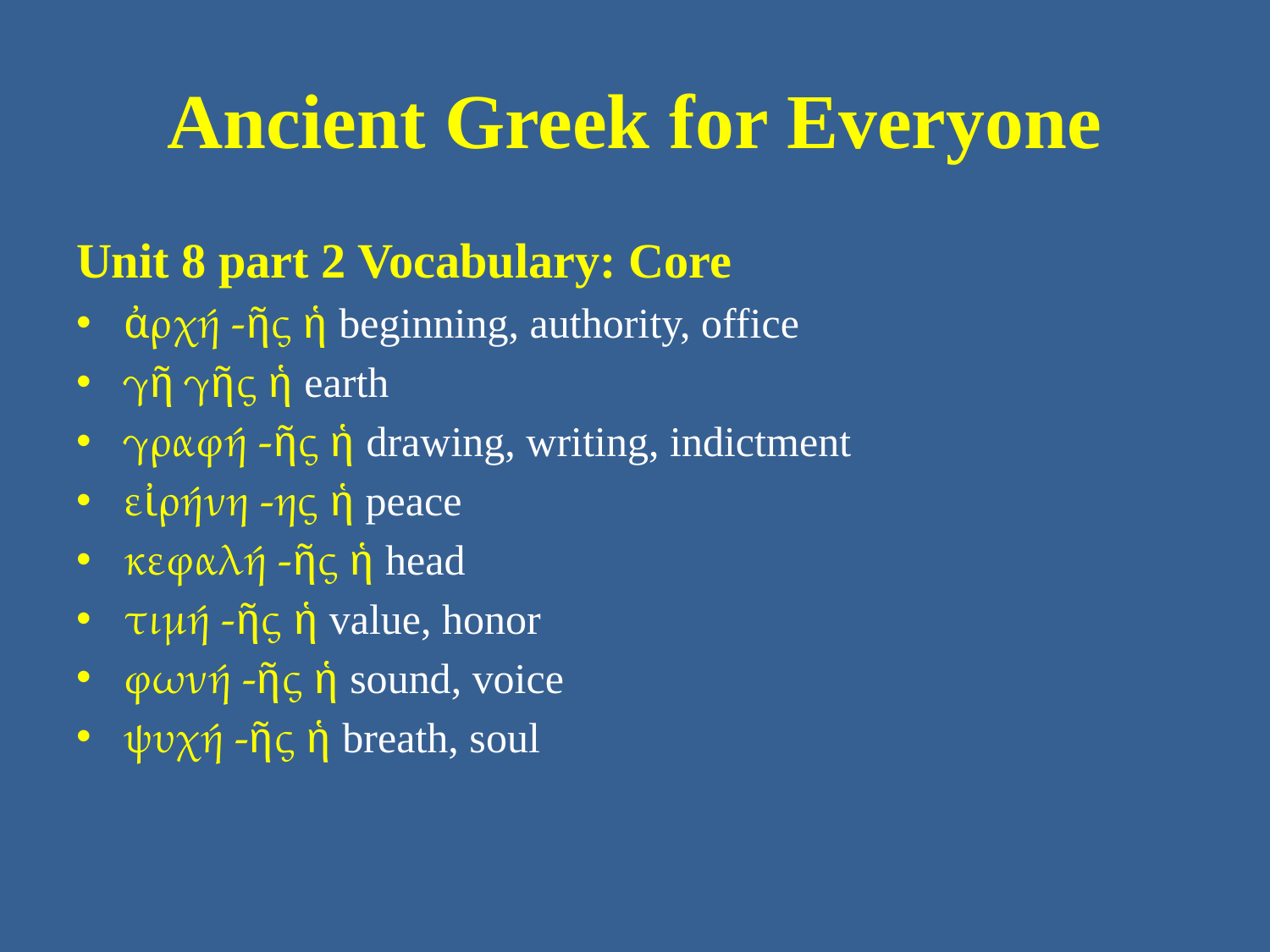

# Ancient Greek for Everyone
Unit 8 part 2 Vocabulary: Core
ἀρχή -ῆς ἡ beginning, authority, office
γῆ γῆς ἡ earth
γραφή -ῆς ἡ drawing, writing, indictment
εἰρήνη -ης ἡ peace
κεφαλή -ῆς ἡ head
τιμή -ῆς ἡ value, honor
φωνή -ῆς ἡ sound, voice
ψυχή -ῆς ἡ breath, soul